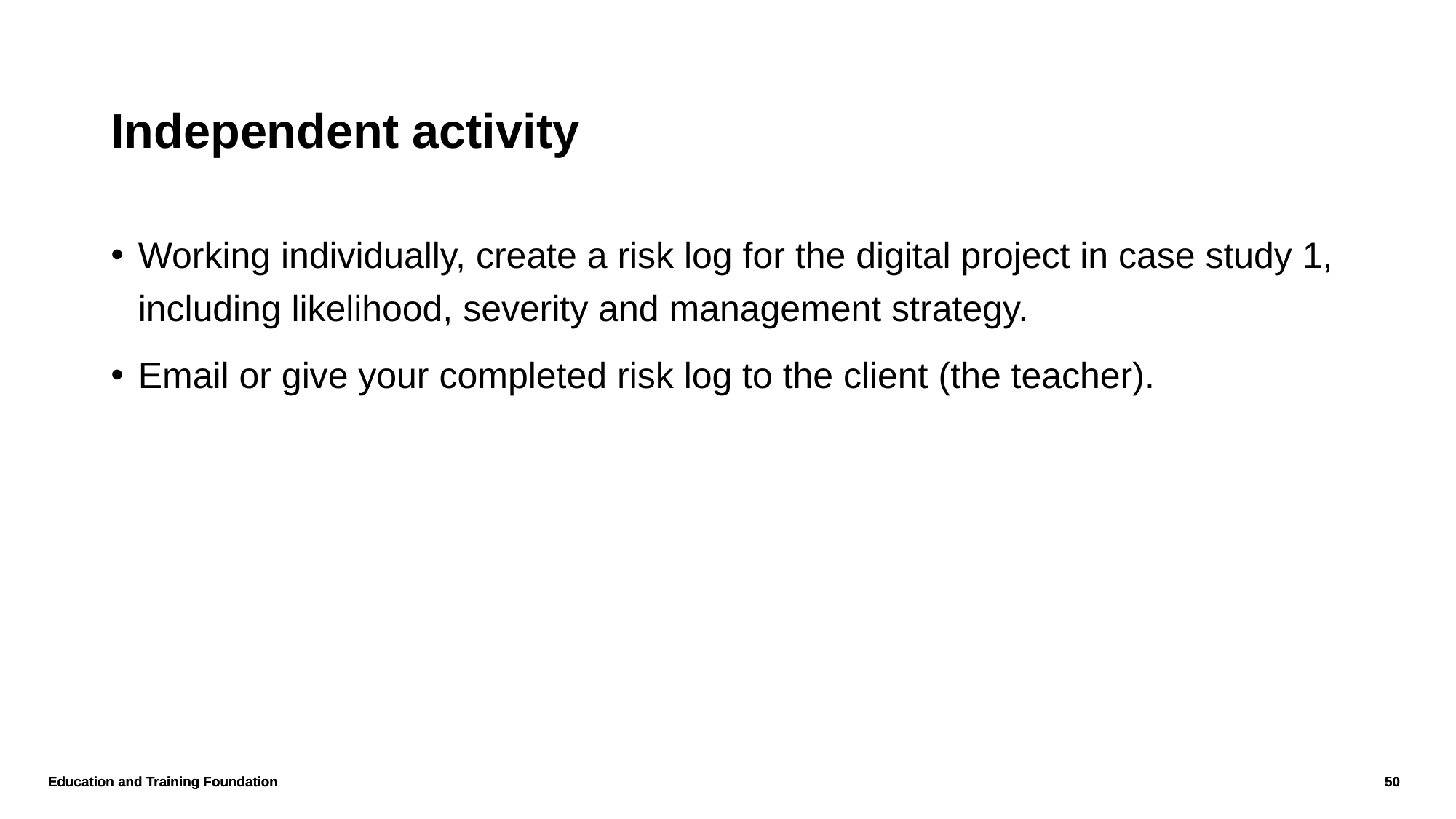

# Independent activity
Working individually, create a risk log for the digital project in case study 1, including likelihood, severity and management strategy.
Email or give your completed risk log to the client (the teacher).

Education and Training Foundation
50